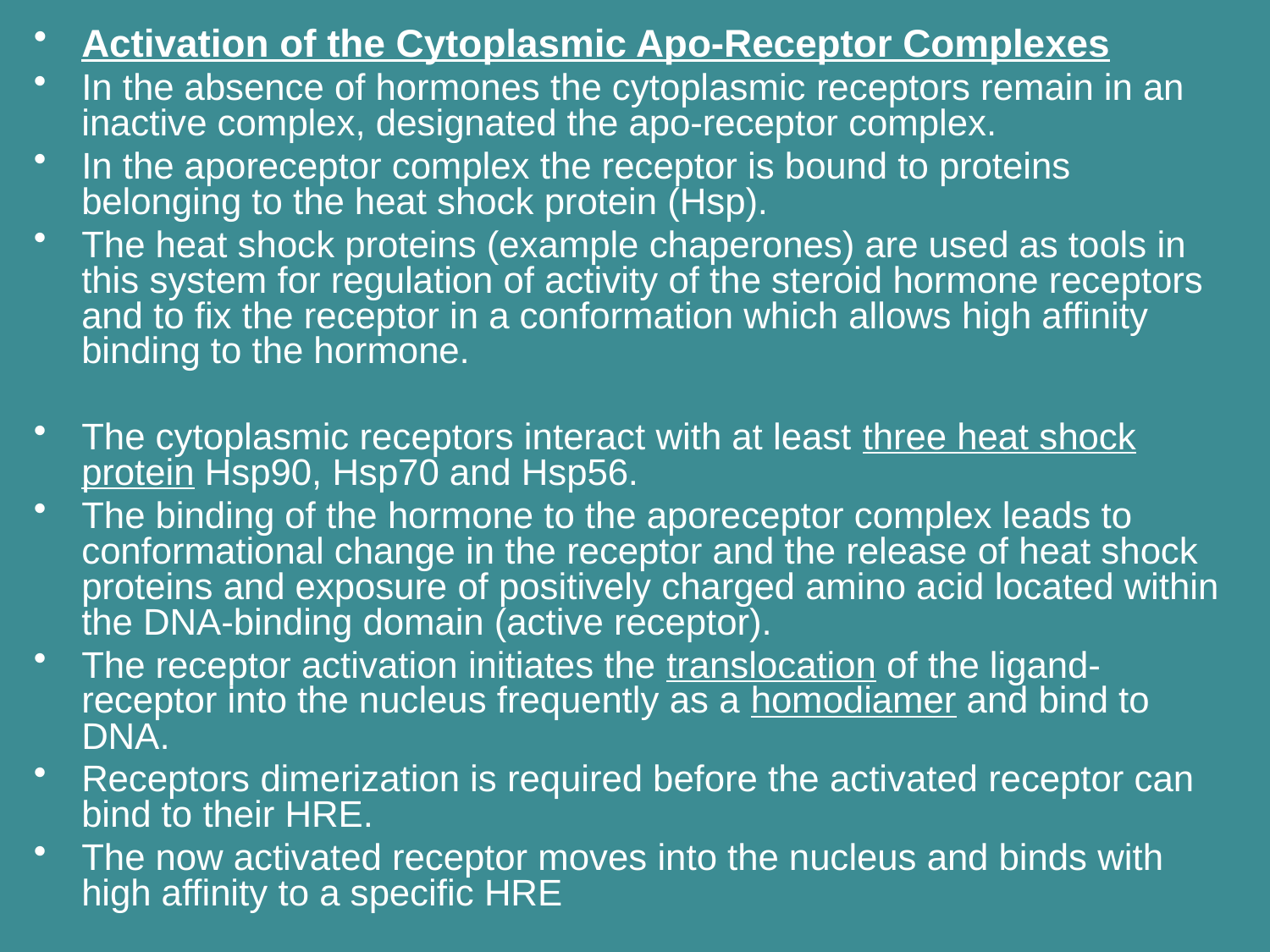

Activation of the Cytoplasmic Apo-Receptor Complexes
In the absence of hormones the cytoplasmic receptors remain in an inactive complex, designated the apo-receptor complex.
In the aporeceptor complex the receptor is bound to proteins belonging to the heat shock protein (Hsp).
The heat shock proteins (example chaperones) are used as tools in this system for regulation of activity of the steroid hormone receptors and to fix the receptor in a conformation which allows high affinity binding to the hormone.

The cytoplasmic receptors interact with at least three heat shock protein Hsp90, Hsp70 and Hsp56.
The binding of the hormone to the aporeceptor complex leads to conformational change in the receptor and the release of heat shock proteins and exposure of positively charged amino acid located within the DNA-binding domain (active receptor).
The receptor activation initiates the translocation of the ligand-receptor into the nucleus frequently as a homodiamer and bind to DNA.
Receptors dimerization is required before the activated receptor can bind to their HRE.
The now activated receptor moves into the nucleus and binds with high affinity to a specific HRE